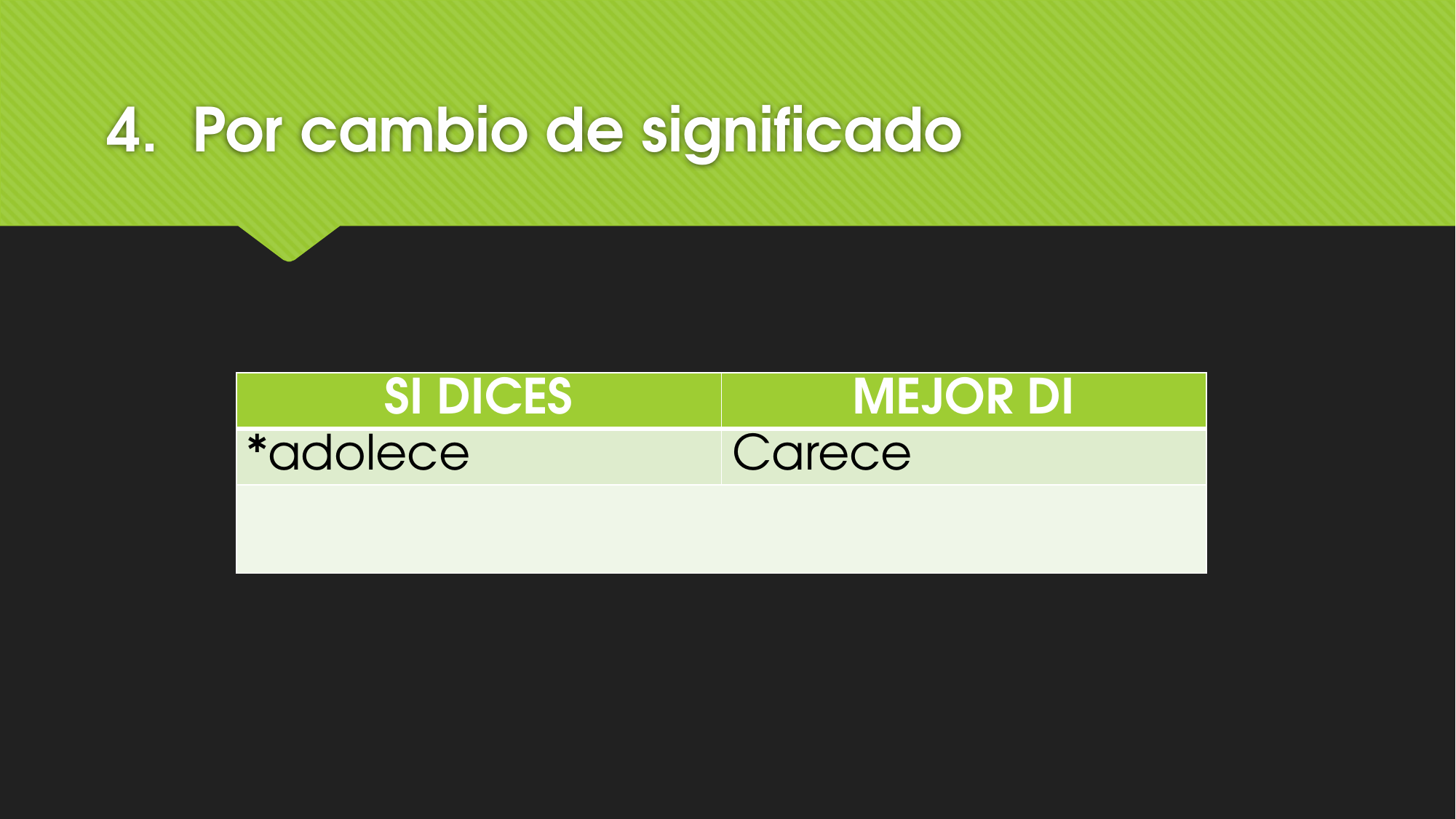

# 4.  Por cambio de significado
| SI DICES | MEJOR DI |
| --- | --- |
| \*adolece | Carece |
|  |  |